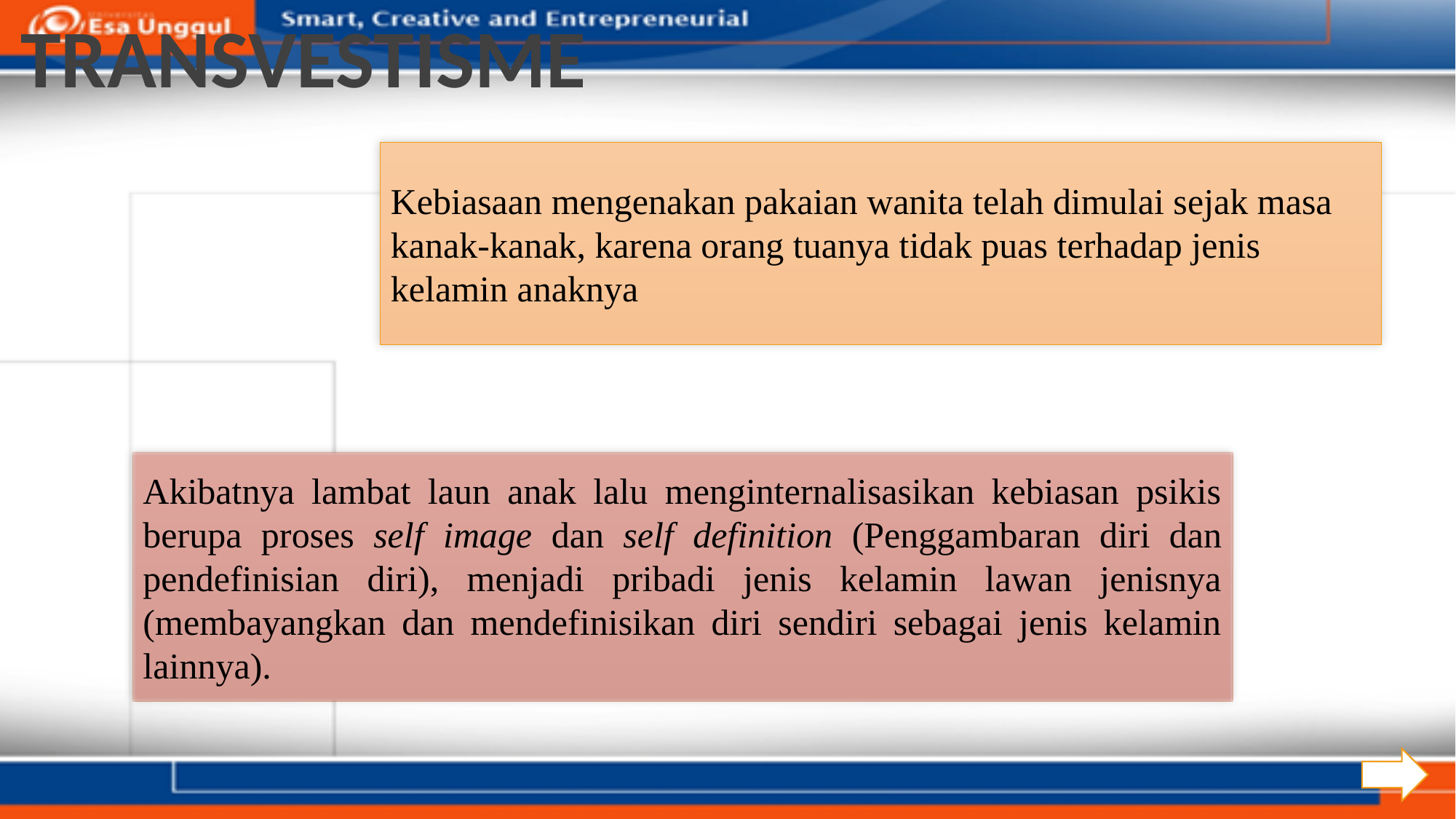

TRANSVESTISME
Kebiasaan mengenakan pakaian wanita telah dimulai sejak masa kanak-kanak, karena orang tuanya tidak puas terhadap jenis kelamin anaknya
Akibatnya lambat laun anak lalu menginternalisasikan kebiasan psikis berupa proses self image dan self definition (Penggambaran diri dan pendefinisian diri), menjadi pribadi jenis kelamin lawan jenisnya (membayangkan dan mendefinisikan diri sendiri sebagai jenis kelamin lainnya).